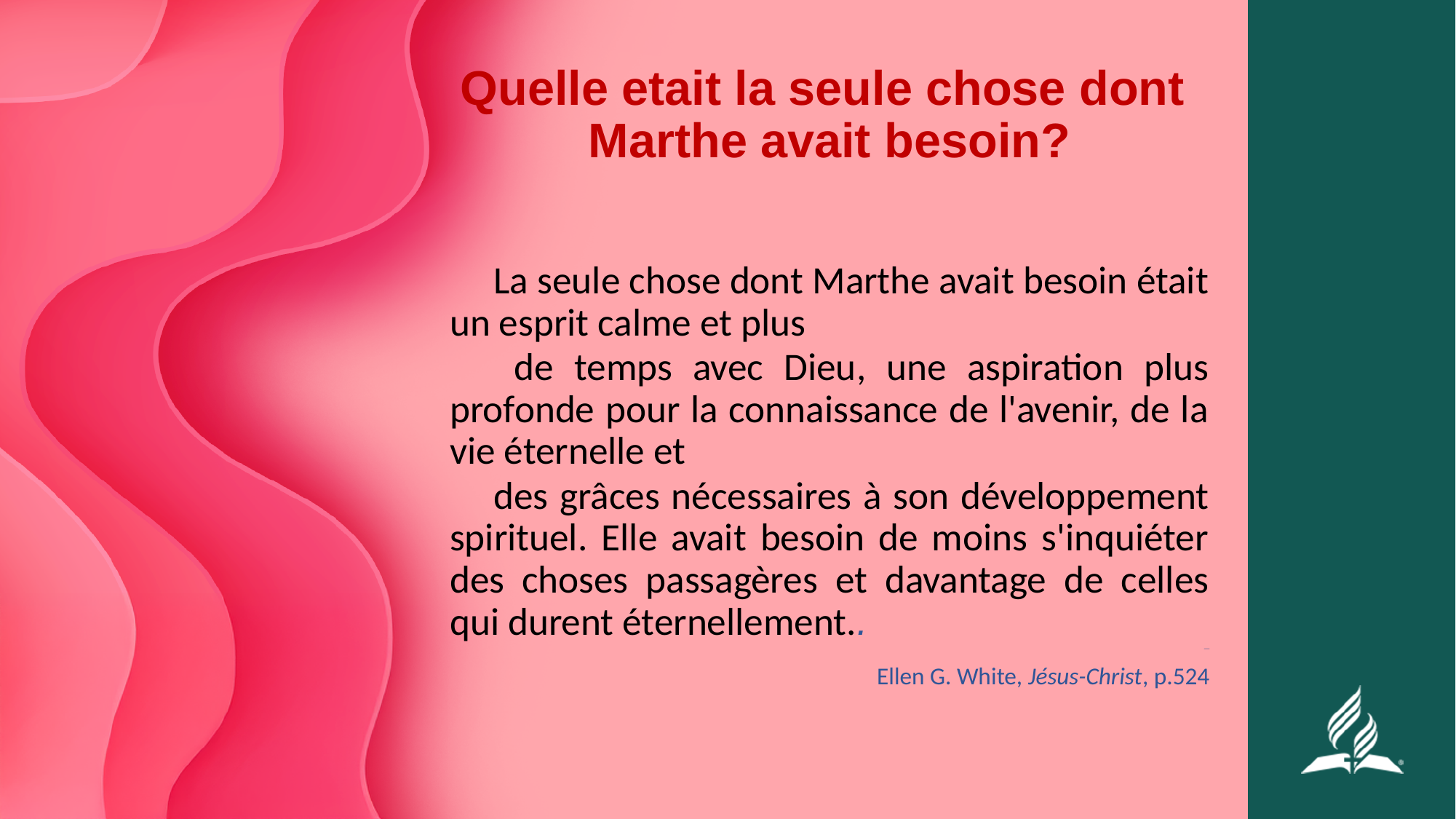

# Quelle etait la seule chose dont  Marthe avait besoin?

La seule chose dont Marthe avait besoin était un esprit calme et plus
 de temps avec Dieu, une aspiration plus profonde pour la connaissance de l'avenir, de la vie éternelle et
des grâces nécessaires à son développement spirituel. Elle avait besoin de moins s'inquiéter des choses passagères et davantage de celles qui durent éternellement..
—

Ellen G. White, Jésus-Christ, p.524